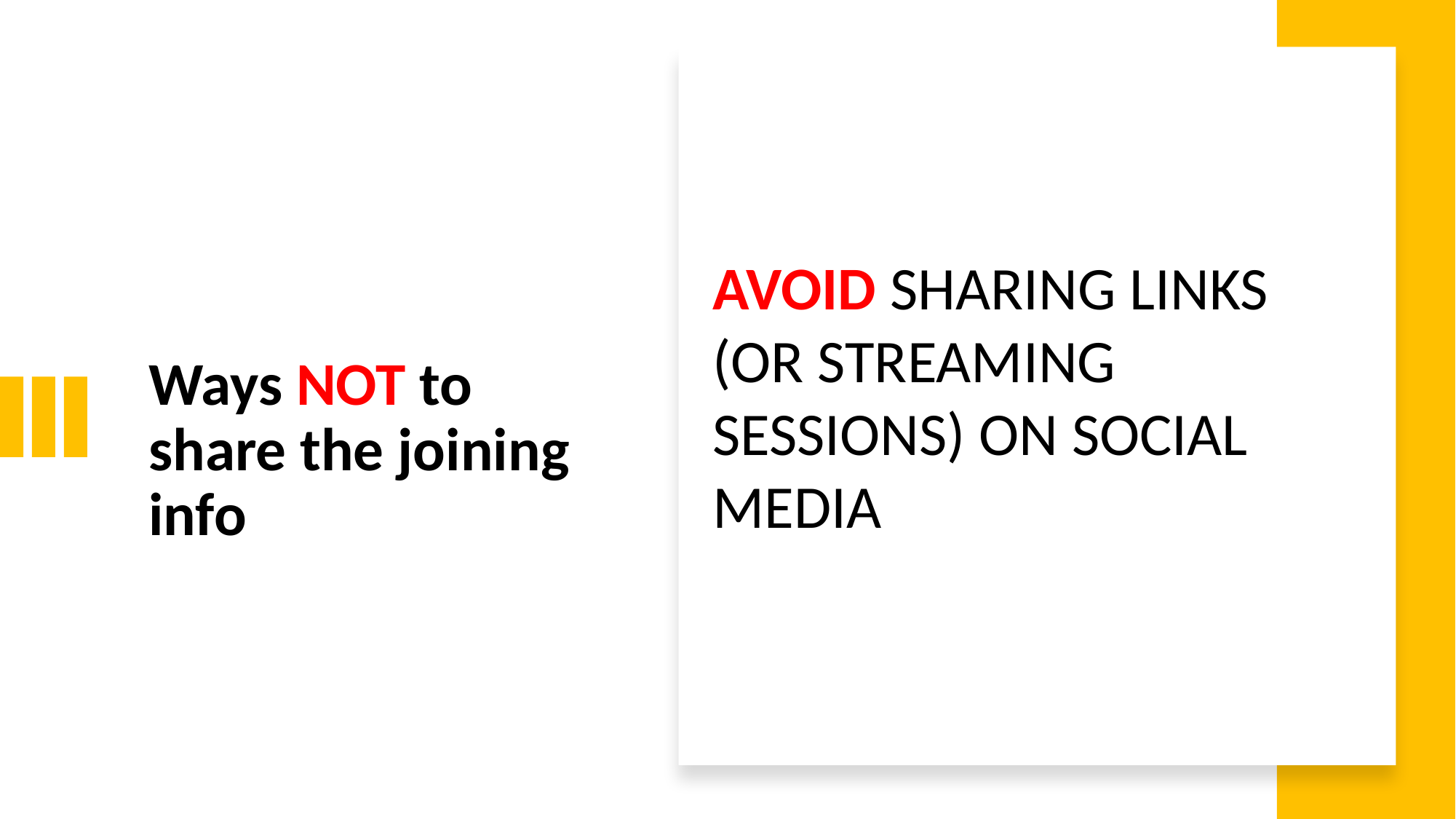

Ways NOT to share the joining info

AVOID SHARING LINKS (OR STREAMING SESSIONS) ON SOCIAL MEDIA